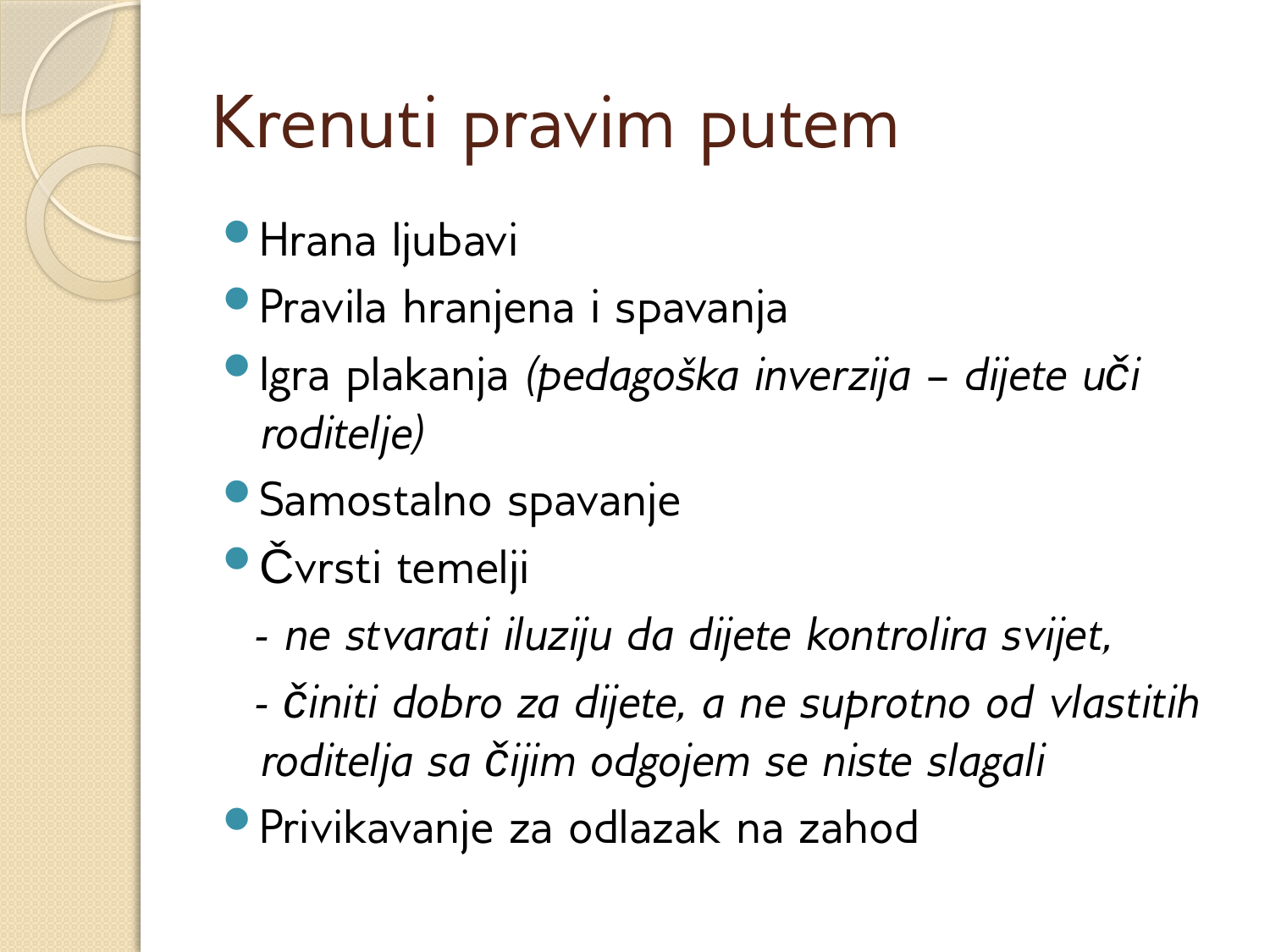

# Krenuti pravim putem
Hrana ljubavi
Pravila hranjena i spavanja
Igra plakanja (pedagoška inverzija – dijete uči roditelje)
Samostalno spavanje
Čvrsti temelji
  - ne stvarati iluziju da dijete kontrolira svijet,
  - činiti dobro za dijete, a ne suprotno od vlastitih roditelja sa čijim odgojem se niste slagali
Privikavanje za odlazak na zahod